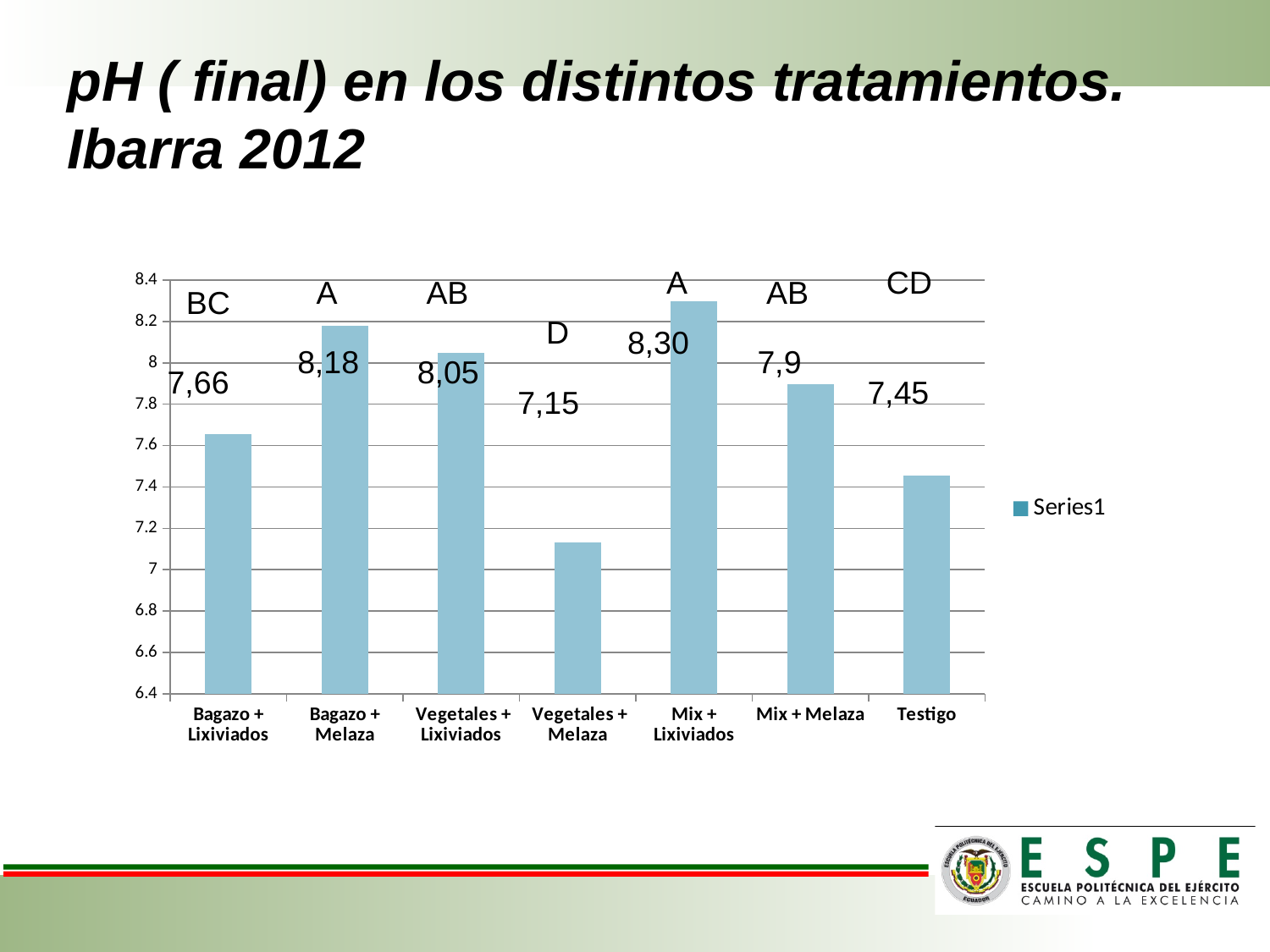

# pH ( final) en los distintos tratamientos. Ibarra 2012
 A
 CD

### Chart

| Category |  | pH ( final) |
|---|---|---|
| Bagazo + Lixiviados | None | 7.6557999999999975 |
| Bagazo + Melaza | None | 8.178666666666667 |
|  Vegetales + Lixiviados | None | 8.04666666666667 |
|  Vegetales + Melaza | None | 7.1306 |
| Mix + Lixiviados | None | 8.297466666666667 |
| Mix + Melaza | None | 7.8982 |
| Testigo | None | 7.453800000000001 |
 A
 AB
 AB
 BC
 D
8,30
8,18
7,9
8,05
7,66
7,45
7,15